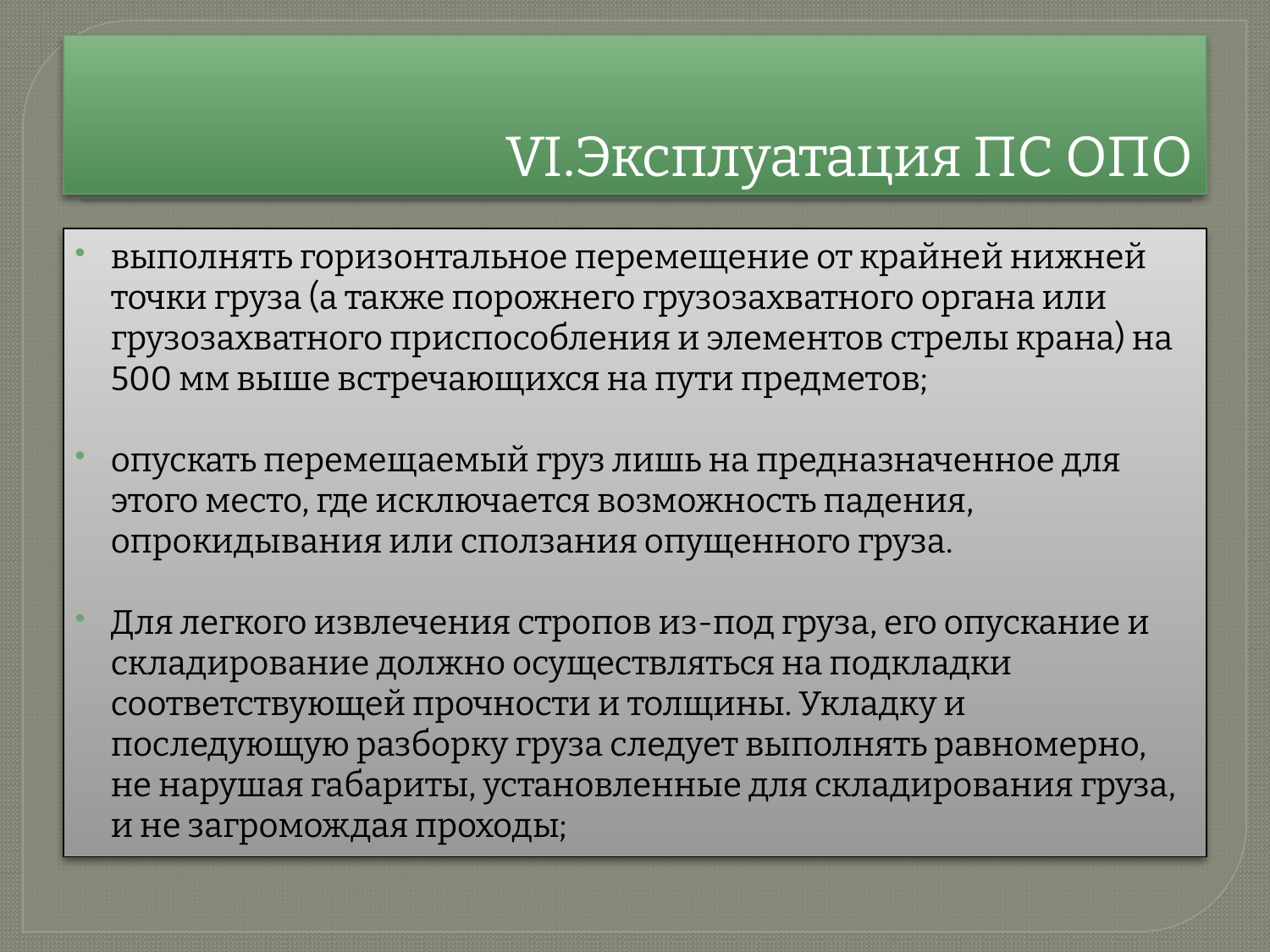

# VI.Эксплуатация ПС ОПО
выполнять горизонтальное перемещение от крайней нижней точки груза (а также порожнего грузозахватного органа или грузозахватного приспособления и элементов стрелы крана) на 500 мм выше встречающихся на пути предметов;

опускать перемещаемый груз лишь на предназначенное для этого место, где исключается возможность падения, опрокидывания или сползания опущенного груза.

Для легкого извлечения стропов из-под груза, его опускание и складирование должно осуществляться на подкладки соответствующей прочности и толщины. Укладку и последующую разборку груза следует выполнять равномерно, не нарушая габариты, установленные для складирования груза, и не загромождая проходы;